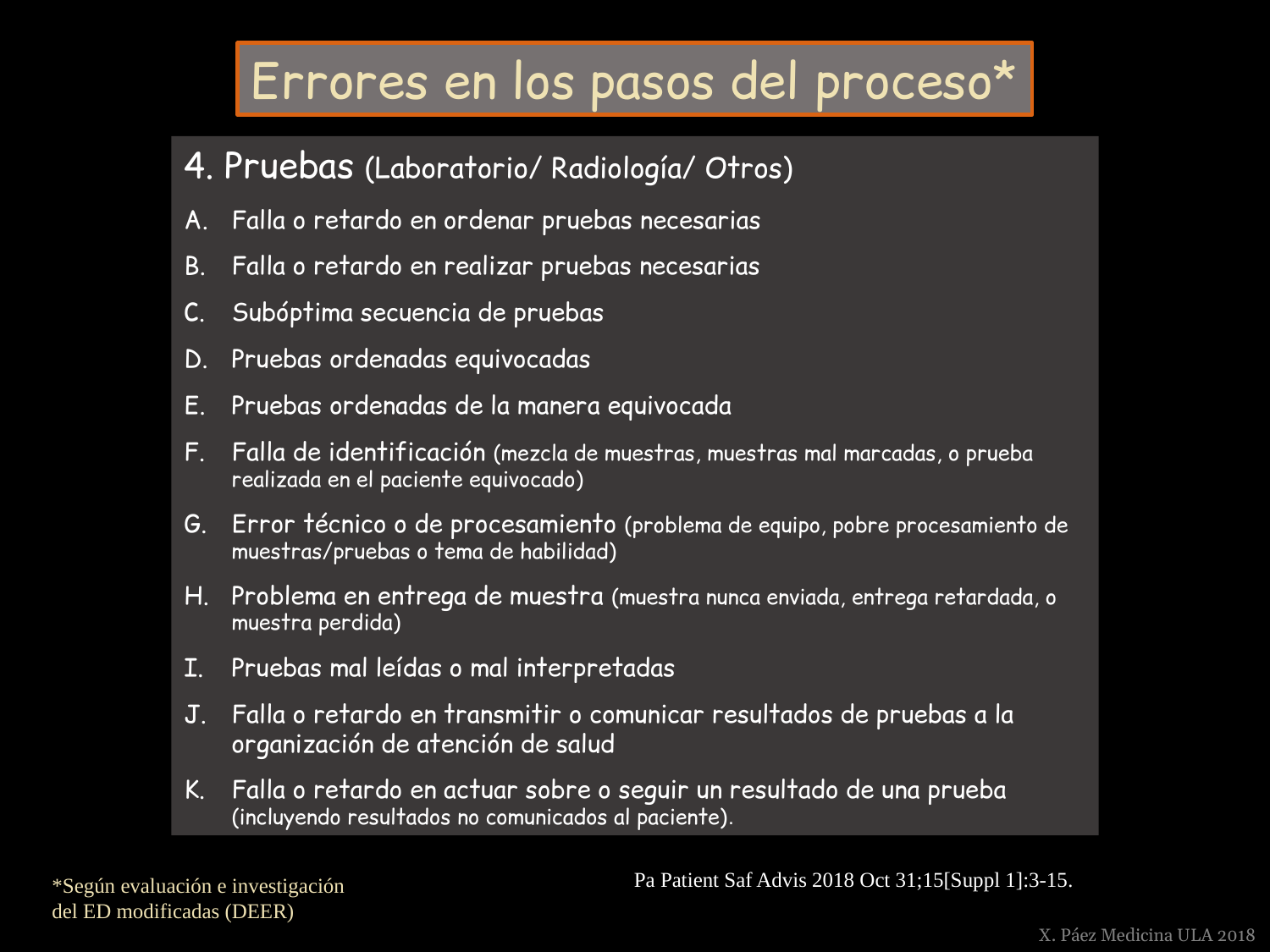

Errores en los pasos del proceso*
4. Pruebas (Laboratorio/ Radiología/ Otros)

Falla o retardo en ordenar pruebas necesarias

Falla o retardo en realizar pruebas necesarias

Subóptima secuencia de pruebas

Pruebas ordenadas equivocadas

Pruebas ordenadas de la manera equivocada

Falla de identificación (mezcla de muestras, muestras mal marcadas, o prueba realizada en el paciente equivocado)

Error técnico o de procesamiento (problema de equipo, pobre procesamiento de muestras/pruebas o tema de habilidad)

Problema en entrega de muestra (muestra nunca enviada, entrega retardada, o muestra perdida)

Pruebas mal leídas o mal interpretadas

Falla o retardo en transmitir o comunicar resultados de pruebas a la organización de atención de salud

Falla o retardo en actuar sobre o seguir un resultado de una prueba (incluyendo resultados no comunicados al paciente).
Pa Patient Saf Advis 2018 Oct 31;15[Suppl 1]:3-15.
*Según evaluación e investigación
del ED modificadas (DEER)
X. Páez Medicina ULA 2018